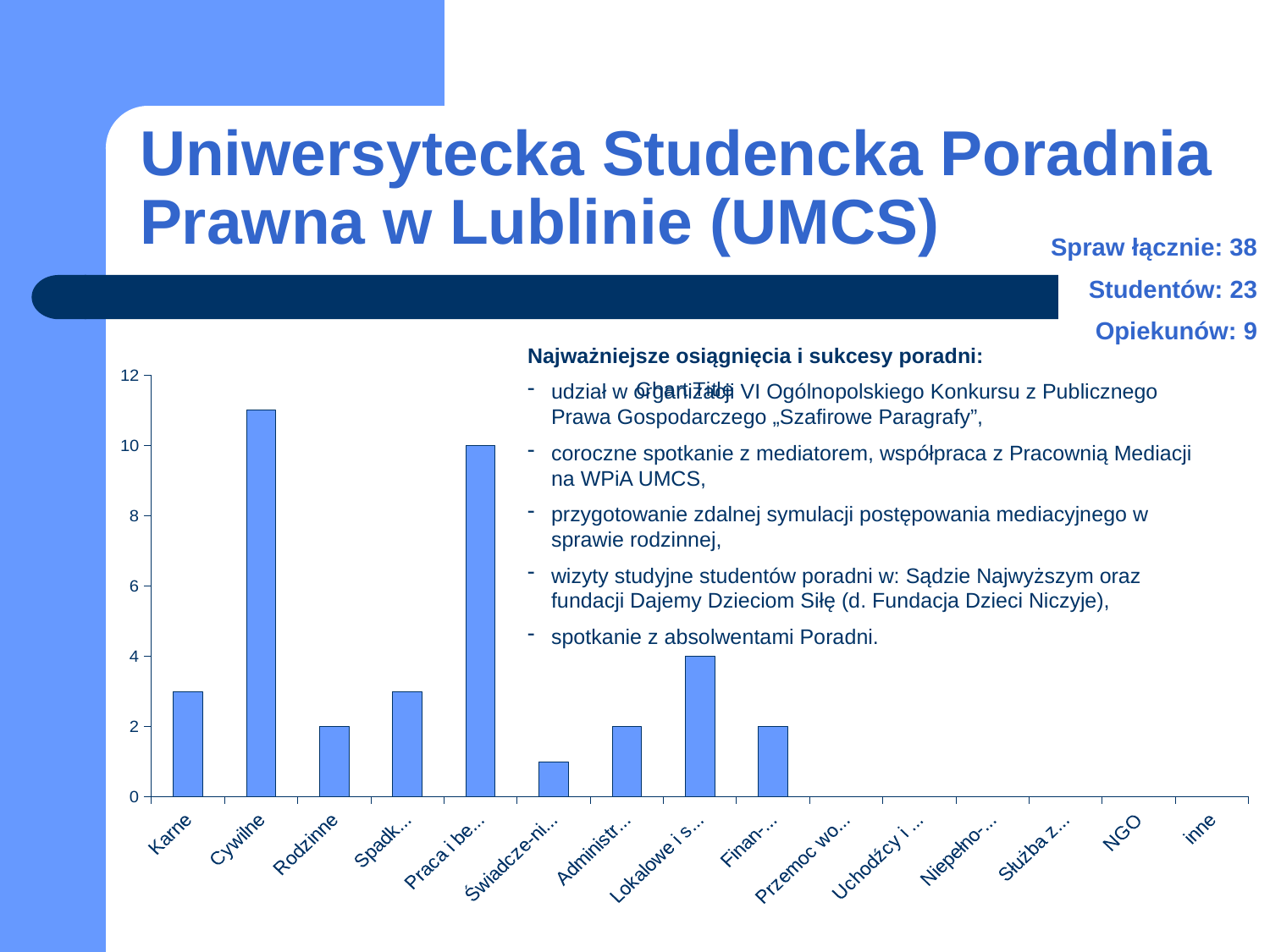

# Uniwersytecka Studencka Poradnia Prawna w Lublinie (UMCS)
Spraw łącznie: 38
Studentów: 23
Opiekunów: 9
Najważniejsze osiągnięcia i sukcesy poradni:
udział w organizacji VI Ogólnopolskiego Konkursu z Publicznego Prawa Gospodarczego „Szafirowe Paragrafy”,
coroczne spotkanie z mediatorem, współpraca z Pracownią Mediacji na WPiA UMCS,
przygotowanie zdalnej symulacji postępowania mediacyjnego w sprawie rodzinnej,
wizyty studyjne studentów poradni w: Sądzie Najwyższym oraz fundacji Dajemy Dzieciom Siłę (d. Fundacja Dzieci Niczyje),
spotkanie z absolwentami Poradni.

### Chart:

| Category |  |
|---|---|
| Karne | 3.0 |
| Cywilne | 11.0 |
| Rodzinne | 2.0 |
| Spadko-we | 3.0 |
| Praca i bezro-bocie | 10.0 |
| Świadcze-nia społeczne | 1.0 |
| Administra-cyjne | 2.0 |
| Lokalowe i spół-dzielcze | 4.0 |
| Finan-sowe | 2.0 |
| Przemoc wobec kobiet | 0.0 |
| Uchodźcy i cudzo-ziemcy | 0.0 |
| Niepełno-sprawni | 0.0 |
| Służba zdrowia | 0.0 |
| NGO | 0.0 |
| inne | 0.0 |